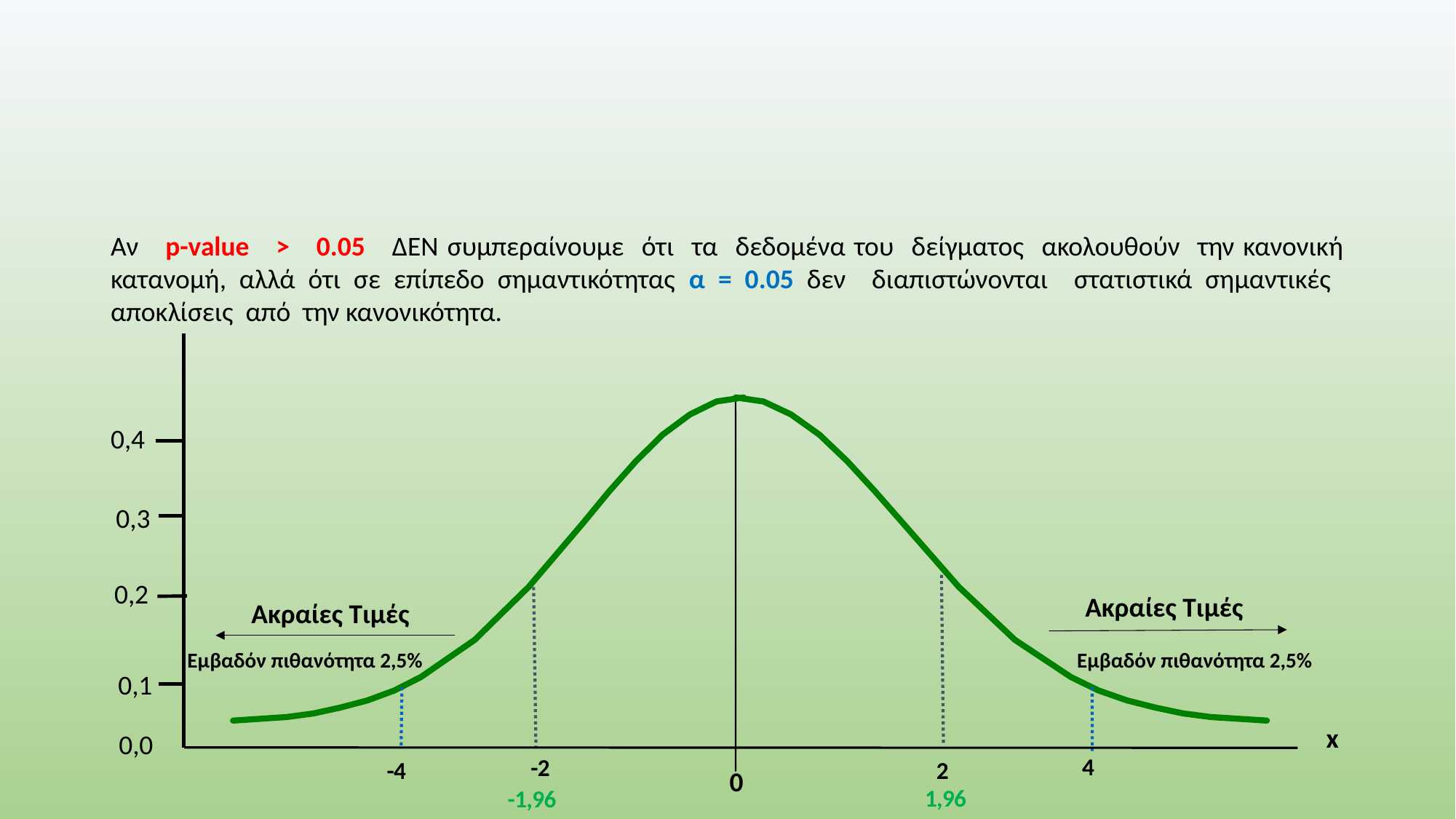

#
Αν   p-value   >   0.05   ΔΕΝ συμπεραίνουμε  ότι  τα  δεδομένα του  δείγματος  ακολουθούν  την κανονική κατανομή, αλλά ότι σε επίπεδο σημαντικότητας α = 0.05 δεν  διαπιστώνονται  στατιστικά σημαντικές  αποκλίσεις  από  την κανονικότητα.
0,4
0,3
0,2
0,1
0,0

0

x

1,96
-1,96
4
-2
2
-4
Ακραίες Τιμές
Ακραίες Τιμές
Εμβαδόν πιθανότητα 2,5%
Εμβαδόν πιθανότητα 2,5%